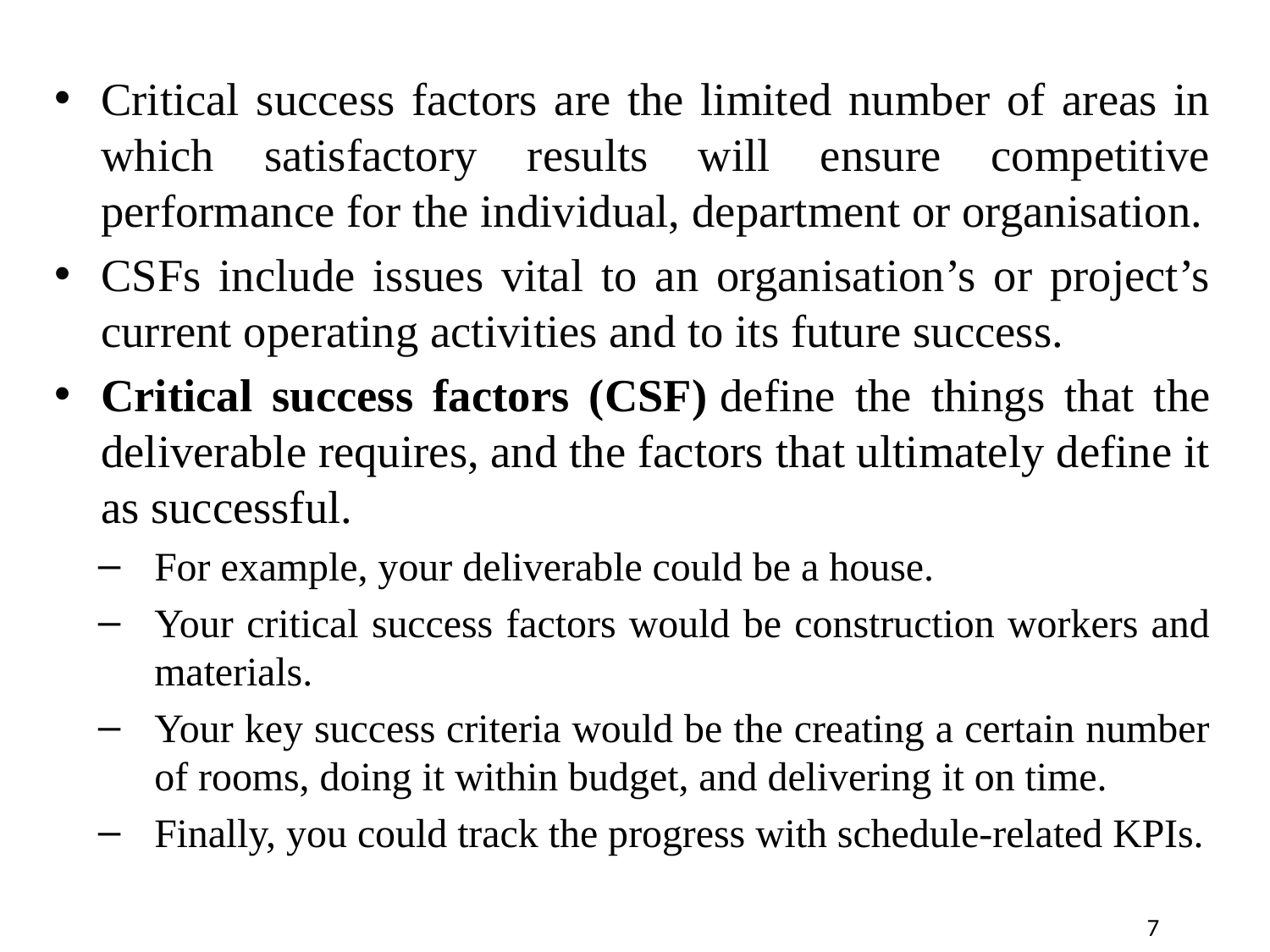

Critical success factors are the limited number of areas in which satisfactory results will ensure competitive performance for the individual, department or organisation.
CSFs include issues vital to an organisation’s or project’s current operating activities and to its future success.
Critical success factors (CSF) define the things that the deliverable requires, and the factors that ultimately define it as successful.
For example, your deliverable could be a house.
Your critical success factors would be construction workers and materials.
Your key success criteria would be the creating a certain number of rooms, doing it within budget, and delivering it on time.
Finally, you could track the progress with schedule-related KPIs.

7